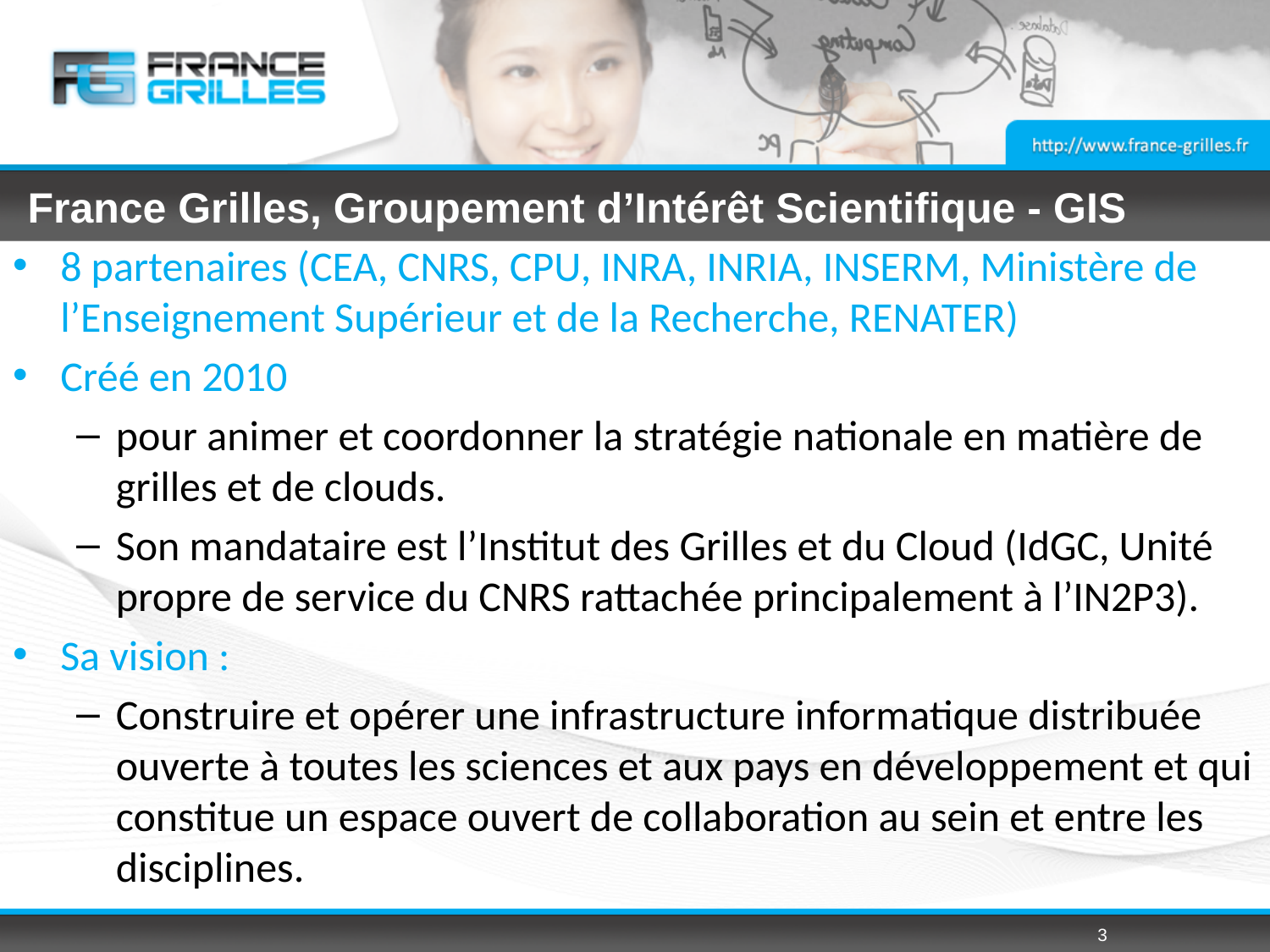

# France Grilles, Groupement d’Intérêt Scientifique - GIS
8 partenaires (CEA, CNRS, CPU, INRA, INRIA, INSERM, Ministère de l’Enseignement Supérieur et de la Recherche, RENATER)
Créé en 2010
pour animer et coordonner la stratégie nationale en matière de grilles et de clouds.
Son mandataire est l’Institut des Grilles et du Cloud (IdGC, Unité propre de service du CNRS rattachée principalement à l’IN2P3).
Sa vision :
Construire et opérer une infrastructure informatique distribuée ouverte à toutes les sciences et aux pays en développement et qui constitue un espace ouvert de collaboration au sein et entre les disciplines.

3